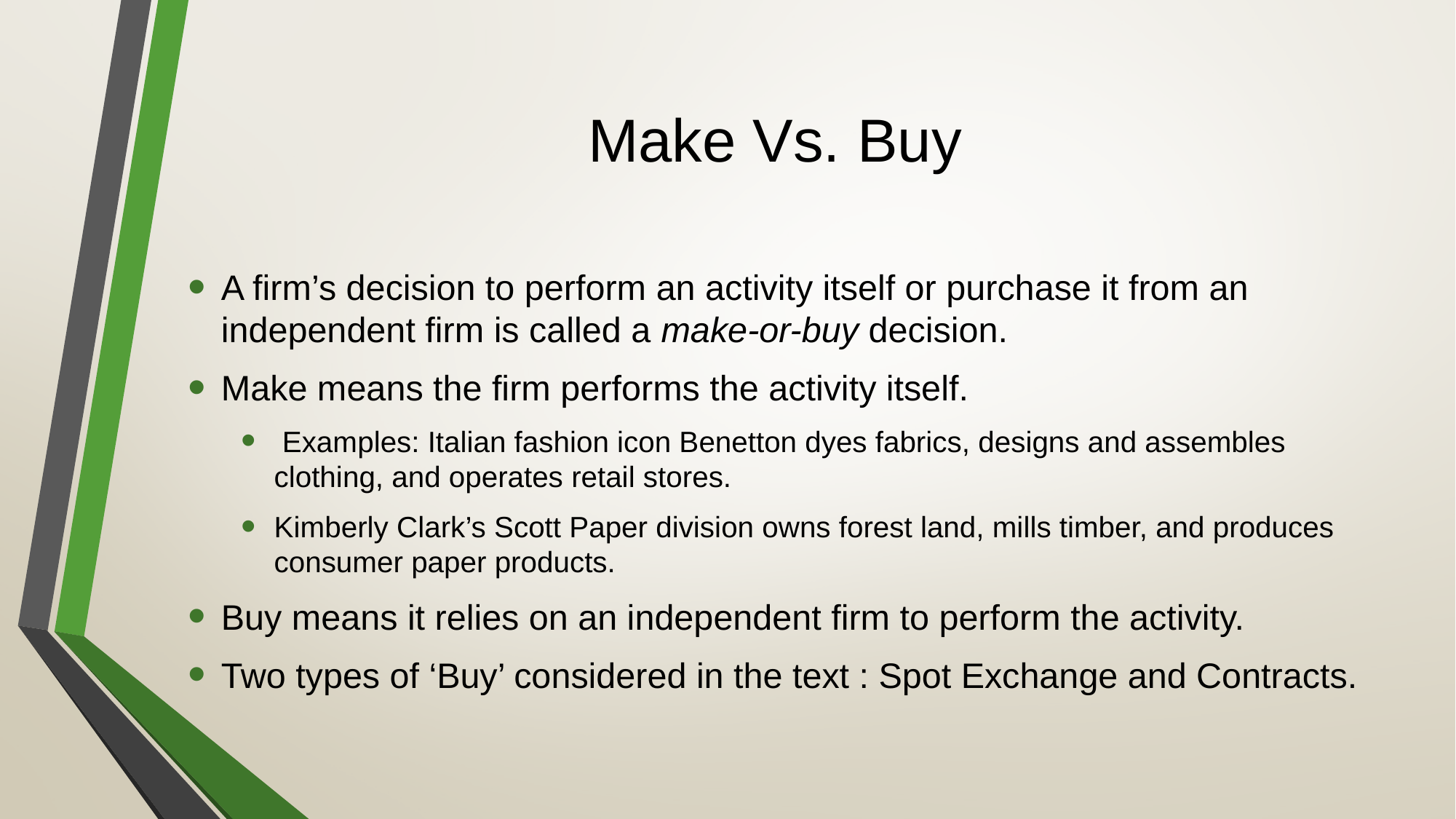

# Make Vs. Buy
A firm’s decision to perform an activity itself or purchase it from an independent firm is called a make-or-buy decision.
Make means the firm performs the activity itself.
 Examples: Italian fashion icon Benetton dyes fabrics, designs and assembles clothing, and operates retail stores.
Kimberly Clark’s Scott Paper division owns forest land, mills timber, and produces consumer paper products.
Buy means it relies on an independent firm to perform the activity.
Two types of ‘Buy’ considered in the text : Spot Exchange and Contracts.